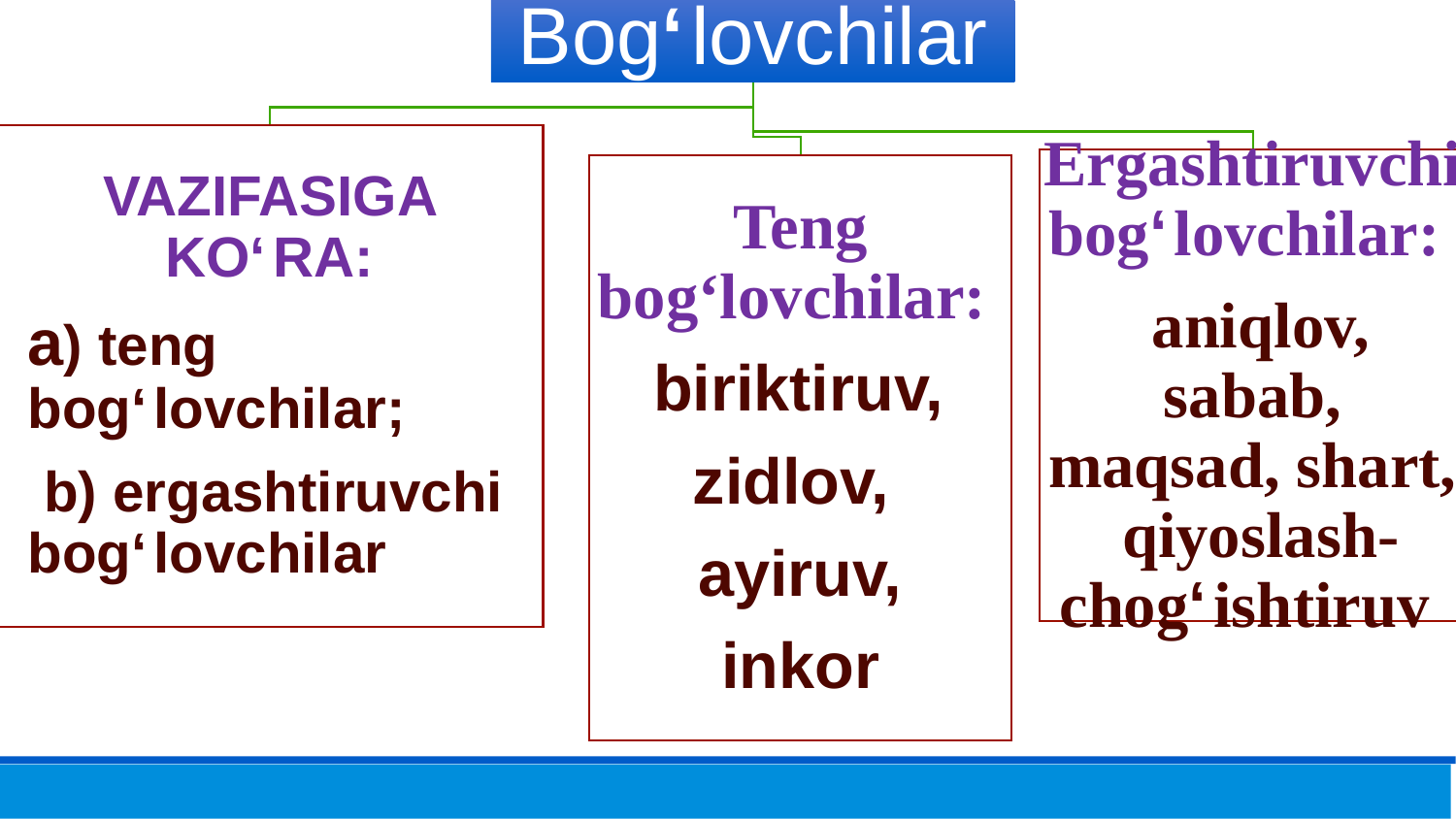

Bog‘lovchilar
VAZIFASIGA KO‘RA:
a) teng bog‘lovchilar;
 b) ergashtiruvchi bog‘lovchilar
Teng bog‘lovchilar:
 biriktiruv,
zidlov,
 ayiruv,
 inkor
Ergashtiruvchi bog‘lovchilar:
 aniqlov, sabab, maqsad, shart,  qiyoslash- chog‘ishtiruv